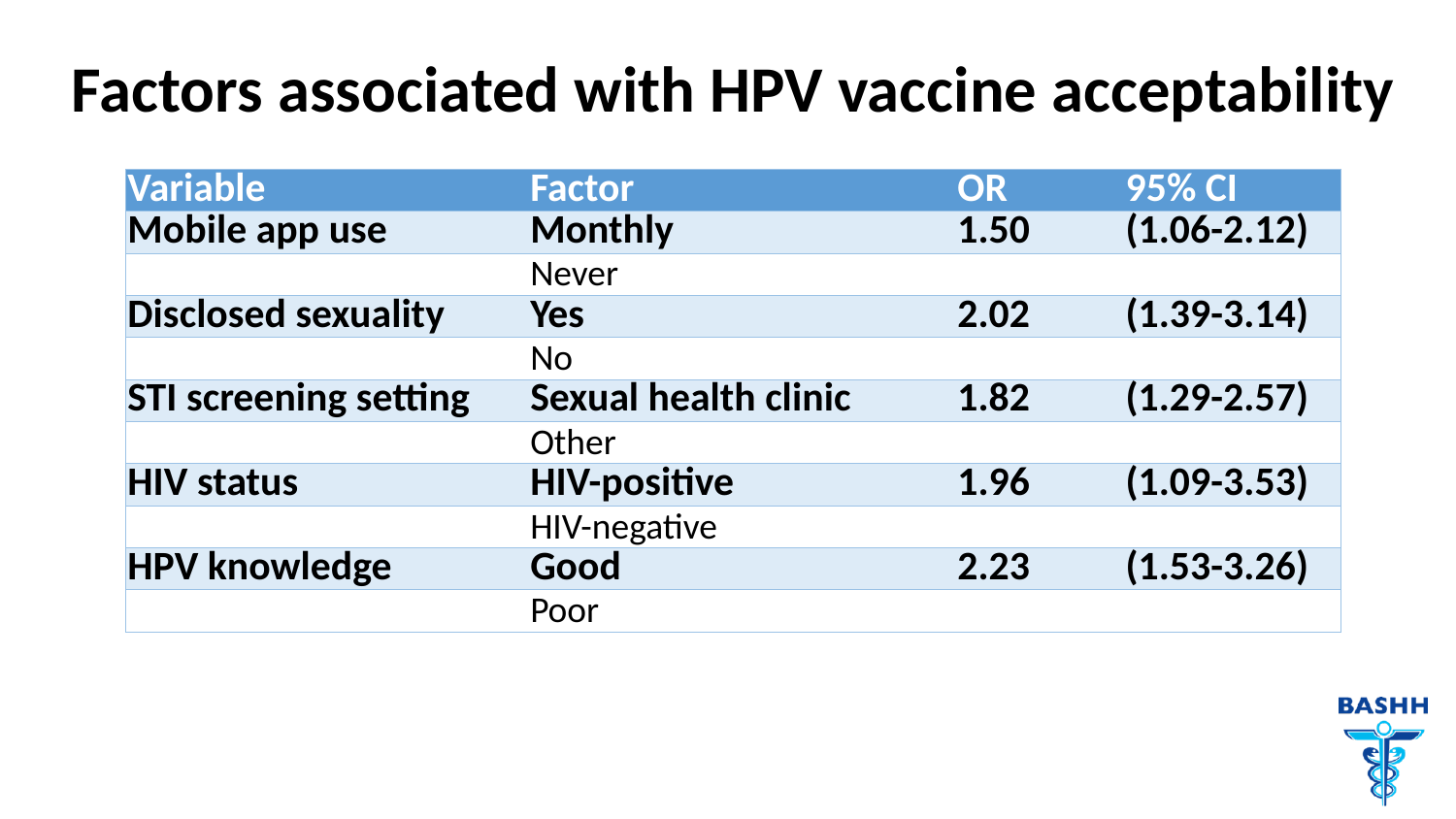

# Factors associated with HPV vaccine acceptability
| Variable | Factor | OR | 95% CI |
| --- | --- | --- | --- |
| Mobile app use | Monthly | 1.50 | (1.06-2.12) |
|  | Never |  |  |
| Disclosed sexuality | Yes | 2.02 | (1.39-3.14) |
|  | No |  |  |
| STI screening setting | Sexual health clinic | 1.82 | (1.29-2.57) |
|  | Other |  |  |
| HIV status | HIV-positive | 1.96 | (1.09-3.53) |
|  | HIV-negative |  |  |
| HPV knowledge | Good | 2.23 | (1.53-3.26) |
|  | Poor |  |  |